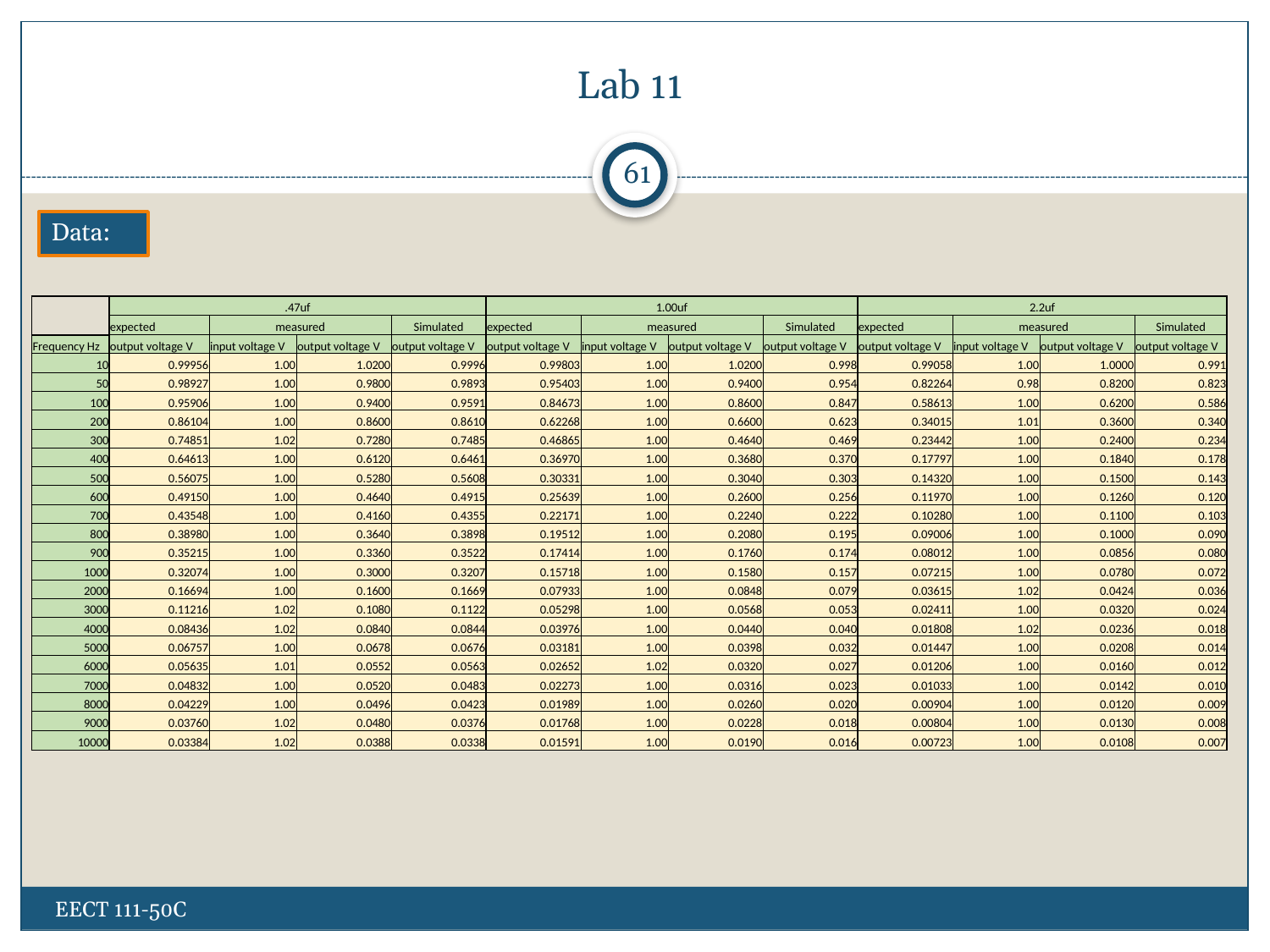

# Lab 11
61
Data:
|  | .47uf |  |  |  | 1.00uf |  |  |  | 2.2uf |  |  |  |
| --- | --- | --- | --- | --- | --- | --- | --- | --- | --- | --- | --- | --- |
|  | expected | measured |  | Simulated | expected | measured |  | Simulated | expected | measured |  | Simulated |
| Frequency Hz | output voltage V | input voltage V | output voltage V | output voltage V | output voltage V | input voltage V | output voltage V | output voltage V | output voltage V | input voltage V | output voltage V | output voltage V |
| 10 | 0.99956 | 1.00 | 1.0200 | 0.9996 | 0.99803 | 1.00 | 1.0200 | 0.998 | 0.99058 | 1.00 | 1.0000 | 0.991 |
| 50 | 0.98927 | 1.00 | 0.9800 | 0.9893 | 0.95403 | 1.00 | 0.9400 | 0.954 | 0.82264 | 0.98 | 0.8200 | 0.823 |
| 100 | 0.95906 | 1.00 | 0.9400 | 0.9591 | 0.84673 | 1.00 | 0.8600 | 0.847 | 0.58613 | 1.00 | 0.6200 | 0.586 |
| 200 | 0.86104 | 1.00 | 0.8600 | 0.8610 | 0.62268 | 1.00 | 0.6600 | 0.623 | 0.34015 | 1.01 | 0.3600 | 0.340 |
| 300 | 0.74851 | 1.02 | 0.7280 | 0.7485 | 0.46865 | 1.00 | 0.4640 | 0.469 | 0.23442 | 1.00 | 0.2400 | 0.234 |
| 400 | 0.64613 | 1.00 | 0.6120 | 0.6461 | 0.36970 | 1.00 | 0.3680 | 0.370 | 0.17797 | 1.00 | 0.1840 | 0.178 |
| 500 | 0.56075 | 1.00 | 0.5280 | 0.5608 | 0.30331 | 1.00 | 0.3040 | 0.303 | 0.14320 | 1.00 | 0.1500 | 0.143 |
| 600 | 0.49150 | 1.00 | 0.4640 | 0.4915 | 0.25639 | 1.00 | 0.2600 | 0.256 | 0.11970 | 1.00 | 0.1260 | 0.120 |
| 700 | 0.43548 | 1.00 | 0.4160 | 0.4355 | 0.22171 | 1.00 | 0.2240 | 0.222 | 0.10280 | 1.00 | 0.1100 | 0.103 |
| 800 | 0.38980 | 1.00 | 0.3640 | 0.3898 | 0.19512 | 1.00 | 0.2080 | 0.195 | 0.09006 | 1.00 | 0.1000 | 0.090 |
| 900 | 0.35215 | 1.00 | 0.3360 | 0.3522 | 0.17414 | 1.00 | 0.1760 | 0.174 | 0.08012 | 1.00 | 0.0856 | 0.080 |
| 1000 | 0.32074 | 1.00 | 0.3000 | 0.3207 | 0.15718 | 1.00 | 0.1580 | 0.157 | 0.07215 | 1.00 | 0.0780 | 0.072 |
| 2000 | 0.16694 | 1.00 | 0.1600 | 0.1669 | 0.07933 | 1.00 | 0.0848 | 0.079 | 0.03615 | 1.02 | 0.0424 | 0.036 |
| 3000 | 0.11216 | 1.02 | 0.1080 | 0.1122 | 0.05298 | 1.00 | 0.0568 | 0.053 | 0.02411 | 1.00 | 0.0320 | 0.024 |
| 4000 | 0.08436 | 1.02 | 0.0840 | 0.0844 | 0.03976 | 1.00 | 0.0440 | 0.040 | 0.01808 | 1.02 | 0.0236 | 0.018 |
| 5000 | 0.06757 | 1.00 | 0.0678 | 0.0676 | 0.03181 | 1.00 | 0.0398 | 0.032 | 0.01447 | 1.00 | 0.0208 | 0.014 |
| 6000 | 0.05635 | 1.01 | 0.0552 | 0.0563 | 0.02652 | 1.02 | 0.0320 | 0.027 | 0.01206 | 1.00 | 0.0160 | 0.012 |
| 7000 | 0.04832 | 1.00 | 0.0520 | 0.0483 | 0.02273 | 1.00 | 0.0316 | 0.023 | 0.01033 | 1.00 | 0.0142 | 0.010 |
| 8000 | 0.04229 | 1.00 | 0.0496 | 0.0423 | 0.01989 | 1.00 | 0.0260 | 0.020 | 0.00904 | 1.00 | 0.0120 | 0.009 |
| 9000 | 0.03760 | 1.02 | 0.0480 | 0.0376 | 0.01768 | 1.00 | 0.0228 | 0.018 | 0.00804 | 1.00 | 0.0130 | 0.008 |
| 10000 | 0.03384 | 1.02 | 0.0388 | 0.0338 | 0.01591 | 1.00 | 0.0190 | 0.016 | 0.00723 | 1.00 | 0.0108 | 0.007 |
EECT 111-50C